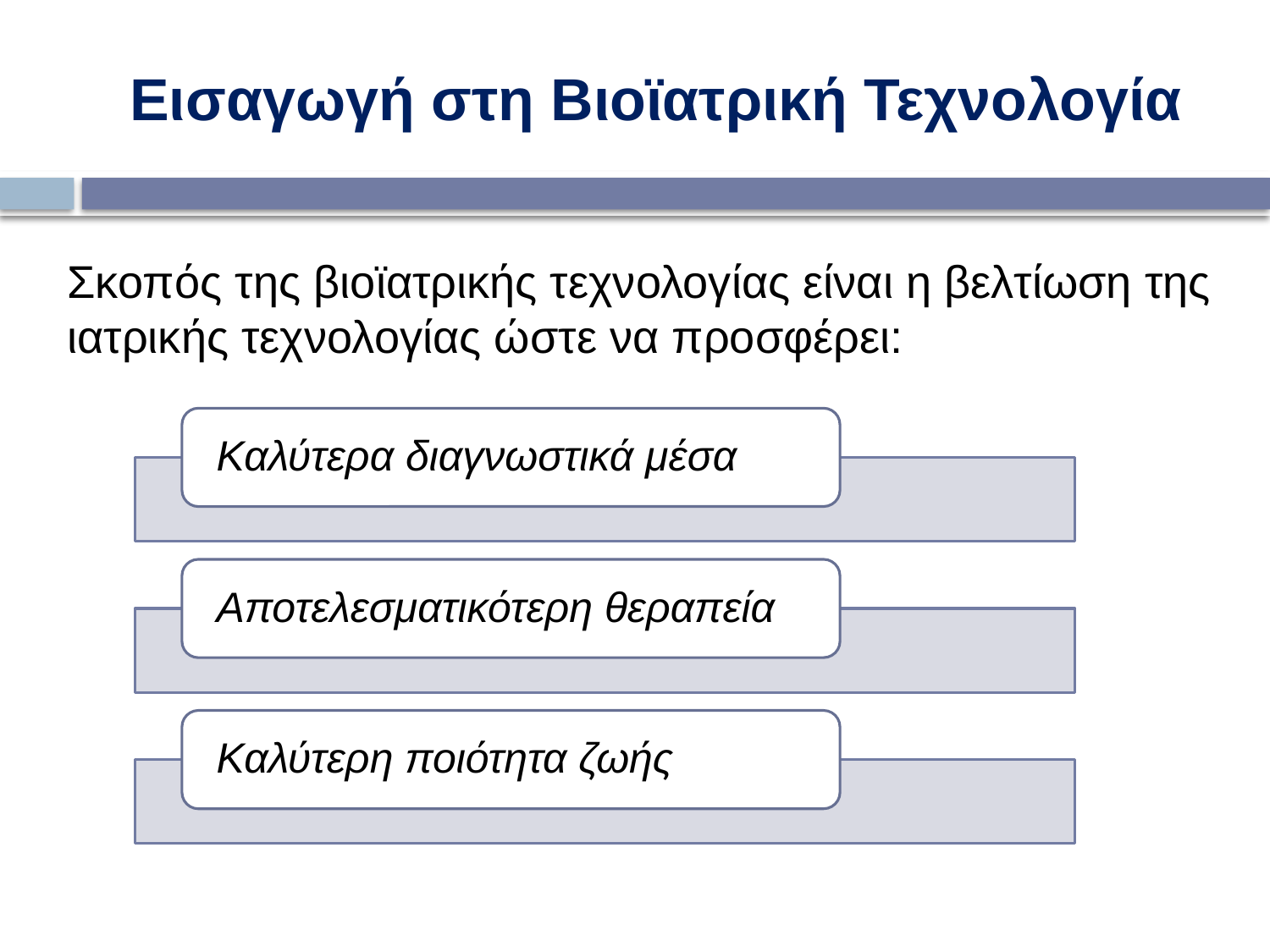

Εισαγωγή στη Βιοϊατρική Τεχνολογία
Σκοπός της βιοϊατρικής τεχνολογίας είναι η βελτίωση της ιατρικής τεχνολογίας ώστε να προσφέρει:

Καλύτερα διαγνωστικά μέσα
Αποτελεσματικότερη θεραπεία
Καλύτερη ποιότητα ζωής